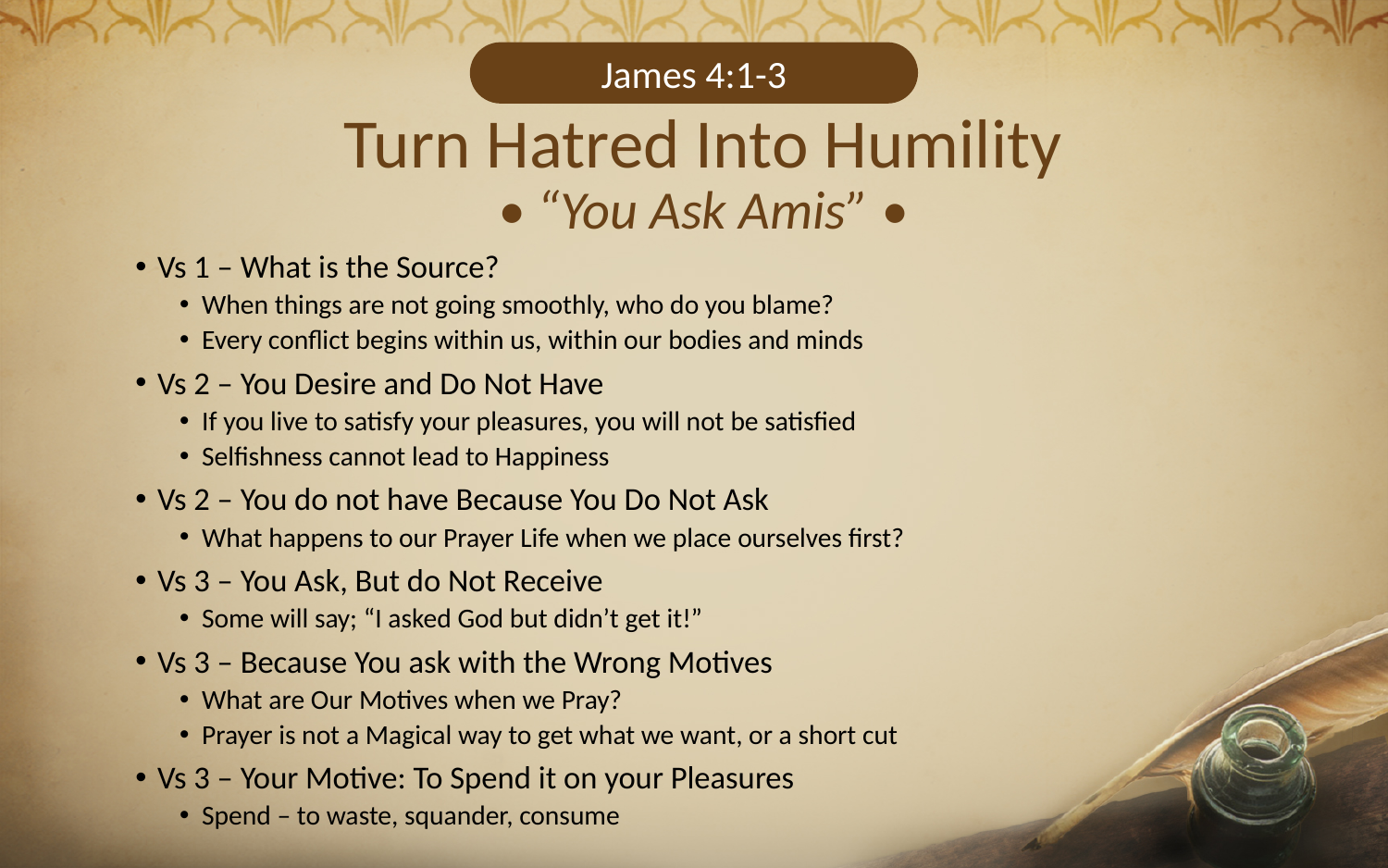

James 4:1-3
Turn Hatred Into Humility
• “You Ask Amis” •
Vs 1 – What is the Source?
When things are not going smoothly, who do you blame?
Every conflict begins within us, within our bodies and minds
Vs 2 – You Desire and Do Not Have
If you live to satisfy your pleasures, you will not be satisfied
Selfishness cannot lead to Happiness
Vs 2 – You do not have Because You Do Not Ask
What happens to our Prayer Life when we place ourselves first?
Vs 3 – You Ask, But do Not Receive
Some will say; “I asked God but didn’t get it!”
Vs 3 – Because You ask with the Wrong Motives
What are Our Motives when we Pray?
Prayer is not a Magical way to get what we want, or a short cut
Vs 3 – Your Motive: To Spend it on your Pleasures
Spend – to waste, squander, consume